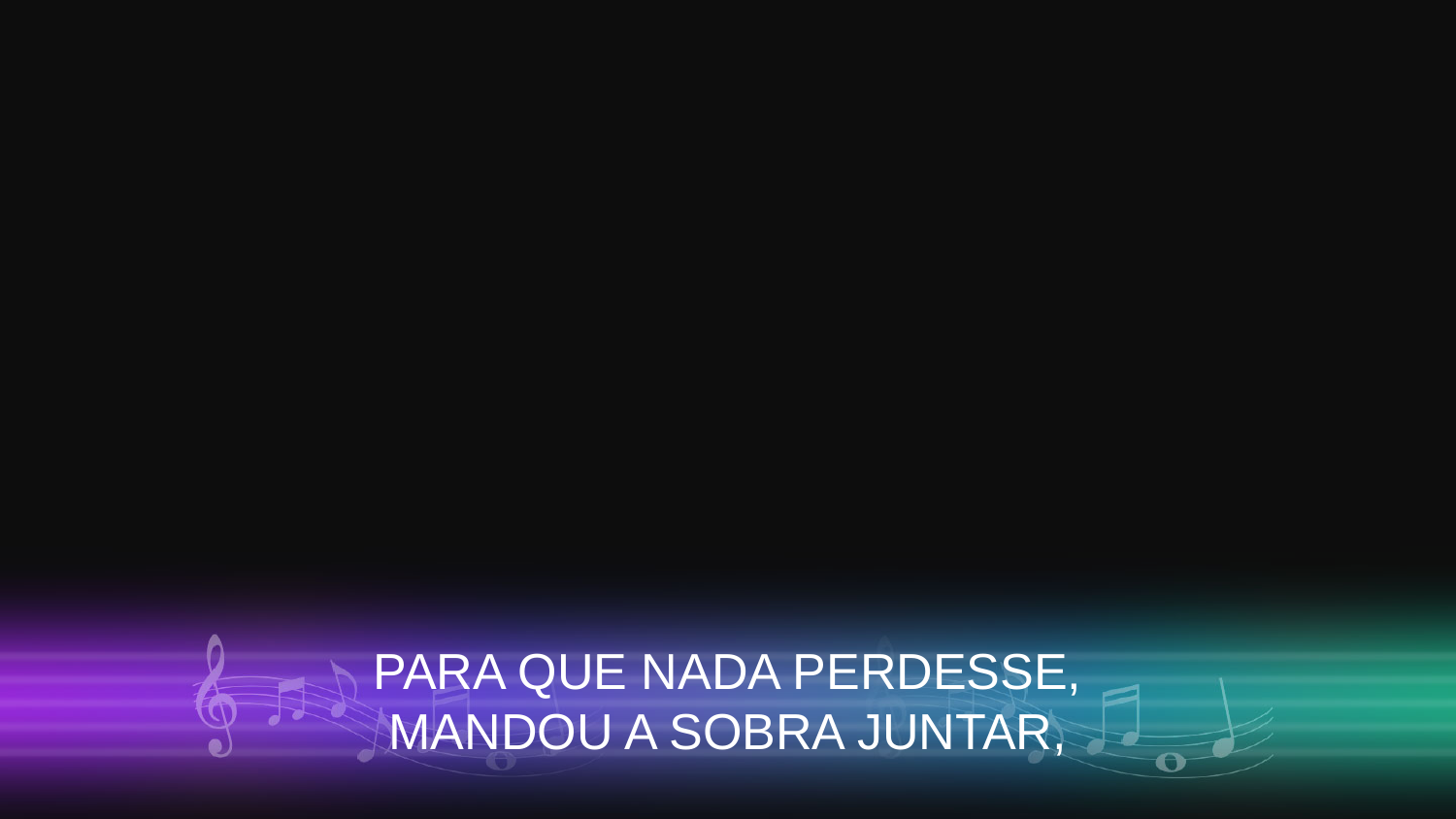

PARA QUE NADA PERDESSE,
MANDOU A SOBRA JUNTAR,